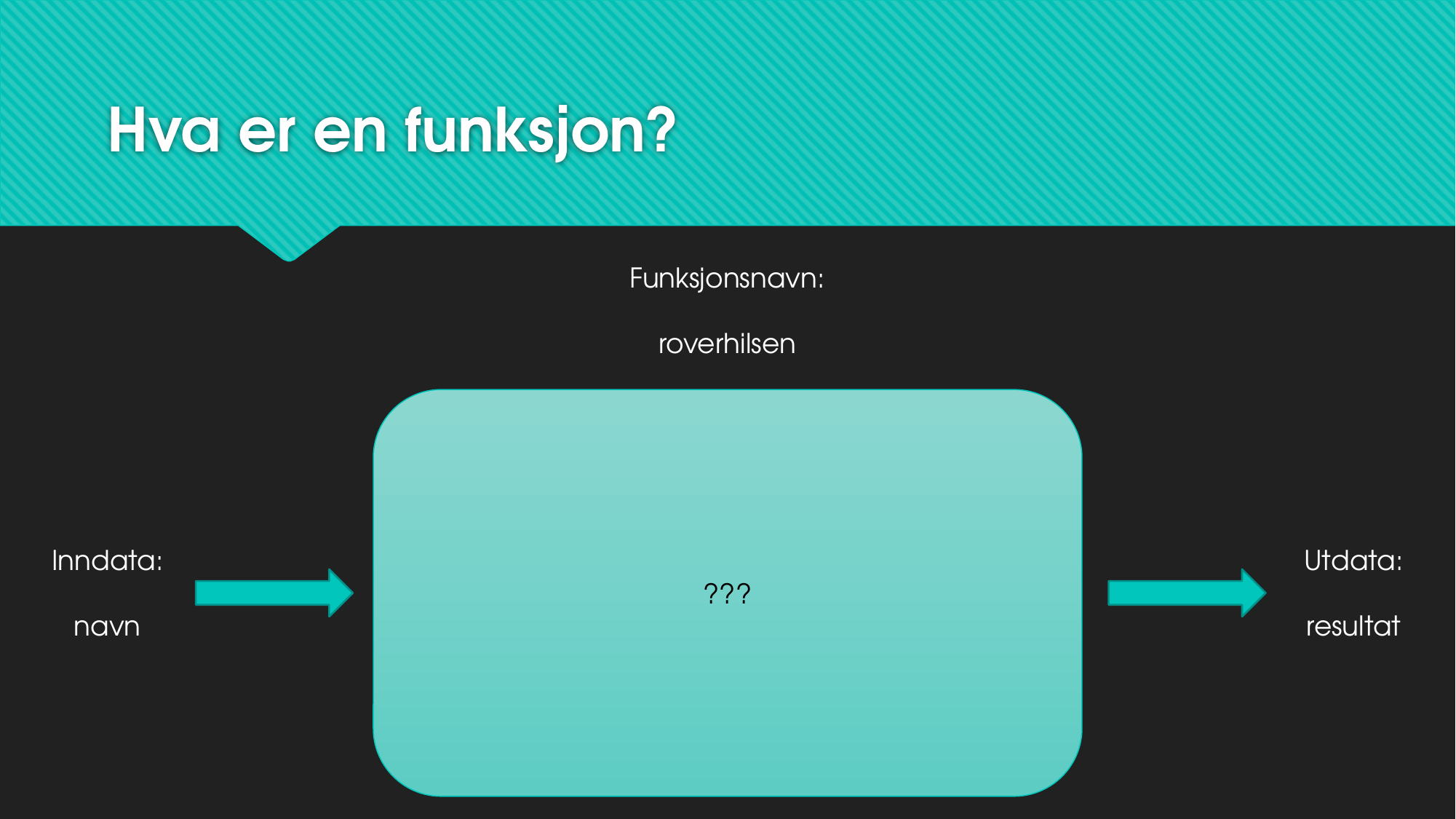

# Hva er en funksjon?
Funksjonsnavn:

roverhilsen
???
Inndata:

navn
Utdata:

resultat